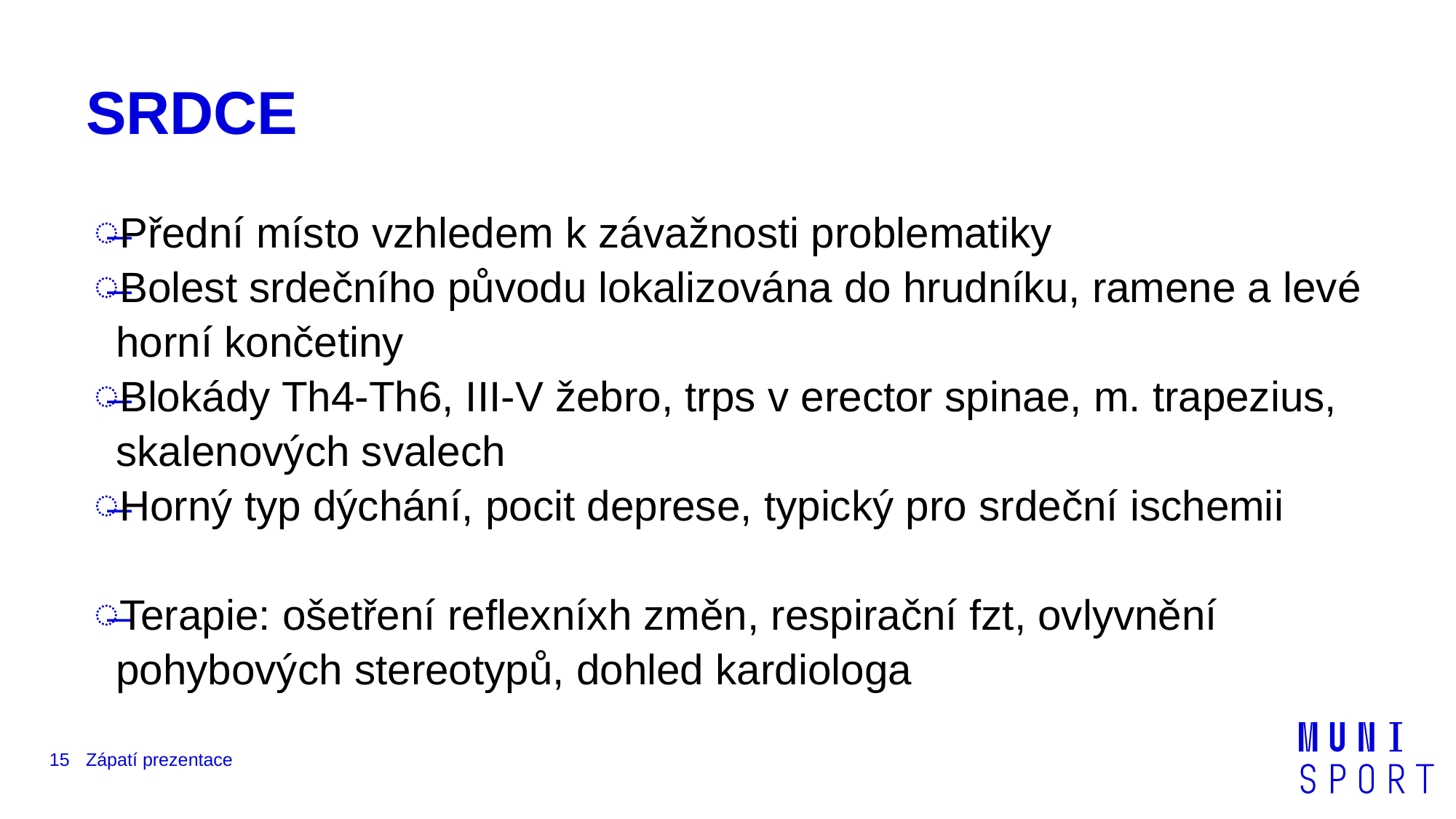

# SRDCE
Přední místo vzhledem k závažnosti problematiky
Bolest srdečního původu lokalizována do hrudníku, ramene a levé horní končetiny
Blokády Th4-Th6, III-V žebro, trps v erector spinae, m. trapezius, skalenových svalech
Horný typ dýchání, pocit deprese, typický pro srdeční ischemii

Terapie: ošetření reflexníxh změn, respirační fzt, ovlyvnění pohybových stereotypů, dohled kardiologa

15
Zápatí prezentace